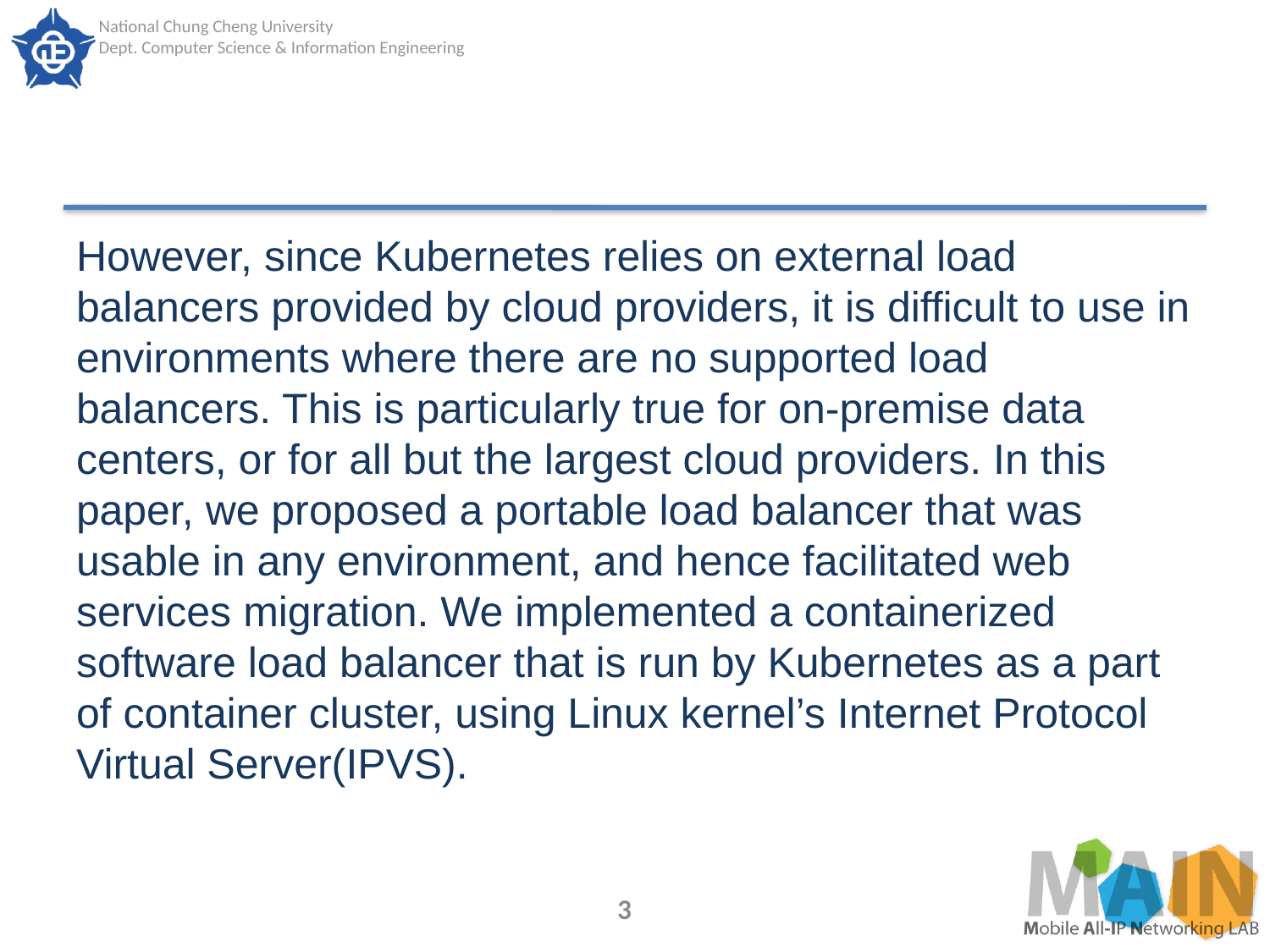

#
However, since Kubernetes relies on external load balancers provided by cloud providers, it is difficult to use in environments where there are no supported load balancers. This is particularly true for on-premise data centers, or for all but the largest cloud providers. In this paper, we proposed a portable load balancer that was usable in any environment, and hence facilitated web services migration. We implemented a containerized software load balancer that is run by Kubernetes as a part of container cluster, using Linux kernel’s Internet Protocol Virtual Server(IPVS).
3